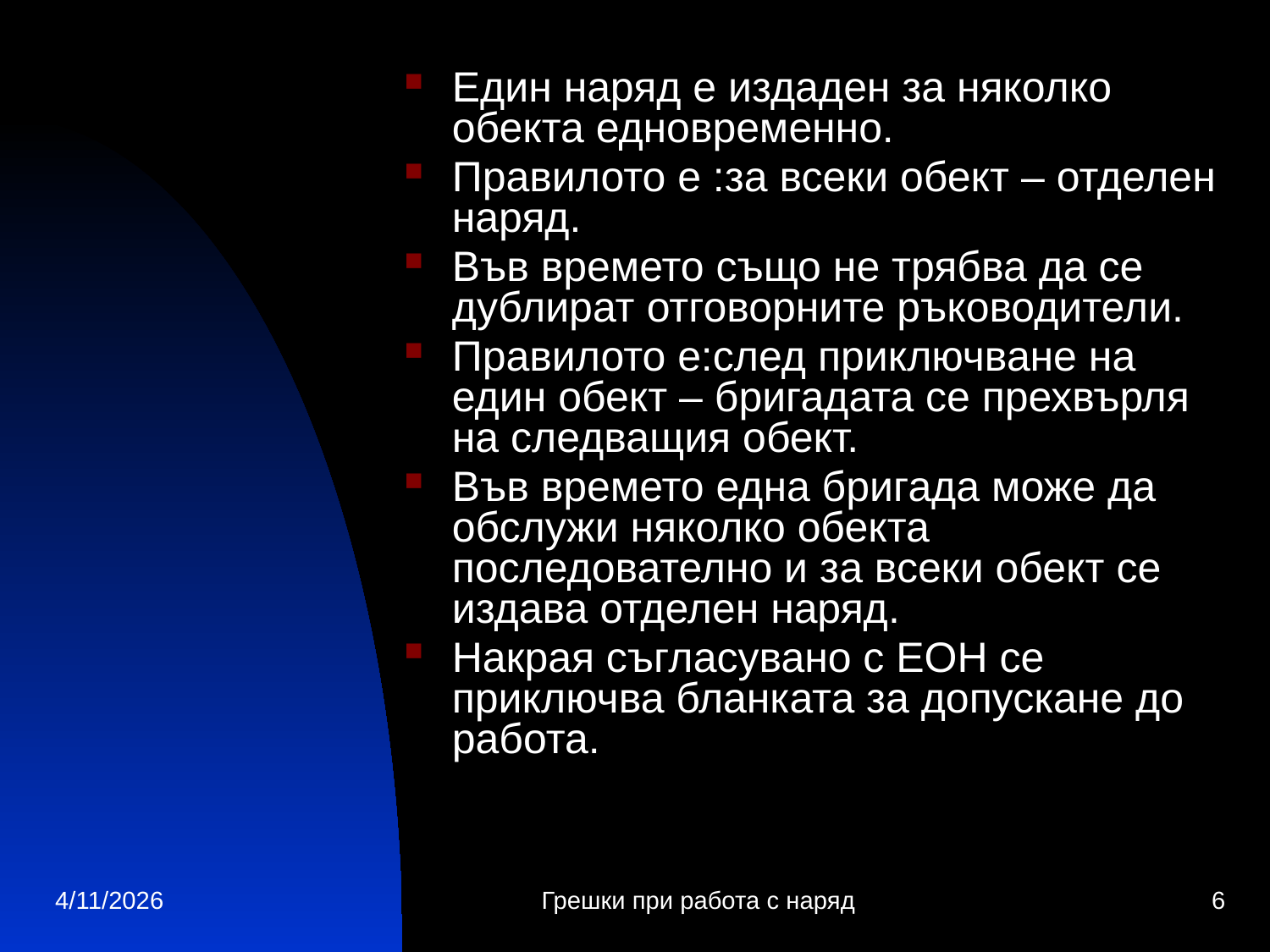

Един наряд е издаден за няколко обекта едновременно.
Правилото е :за всеки обект – отделен наряд.
Във времето също не трябва да се дублират отговорните ръководители.
Правилото е:след приключване на един обект – бригадата се прехвърля на следващия обект.
Във времето една бригада може да обслужи няколко обекта последователно и за всеки обект се издава отделен наряд.
Накрая съгласувано с ЕОН се приключва бланката за допускане до работа.
4/11/2026
Грешки при работа с наряд
6